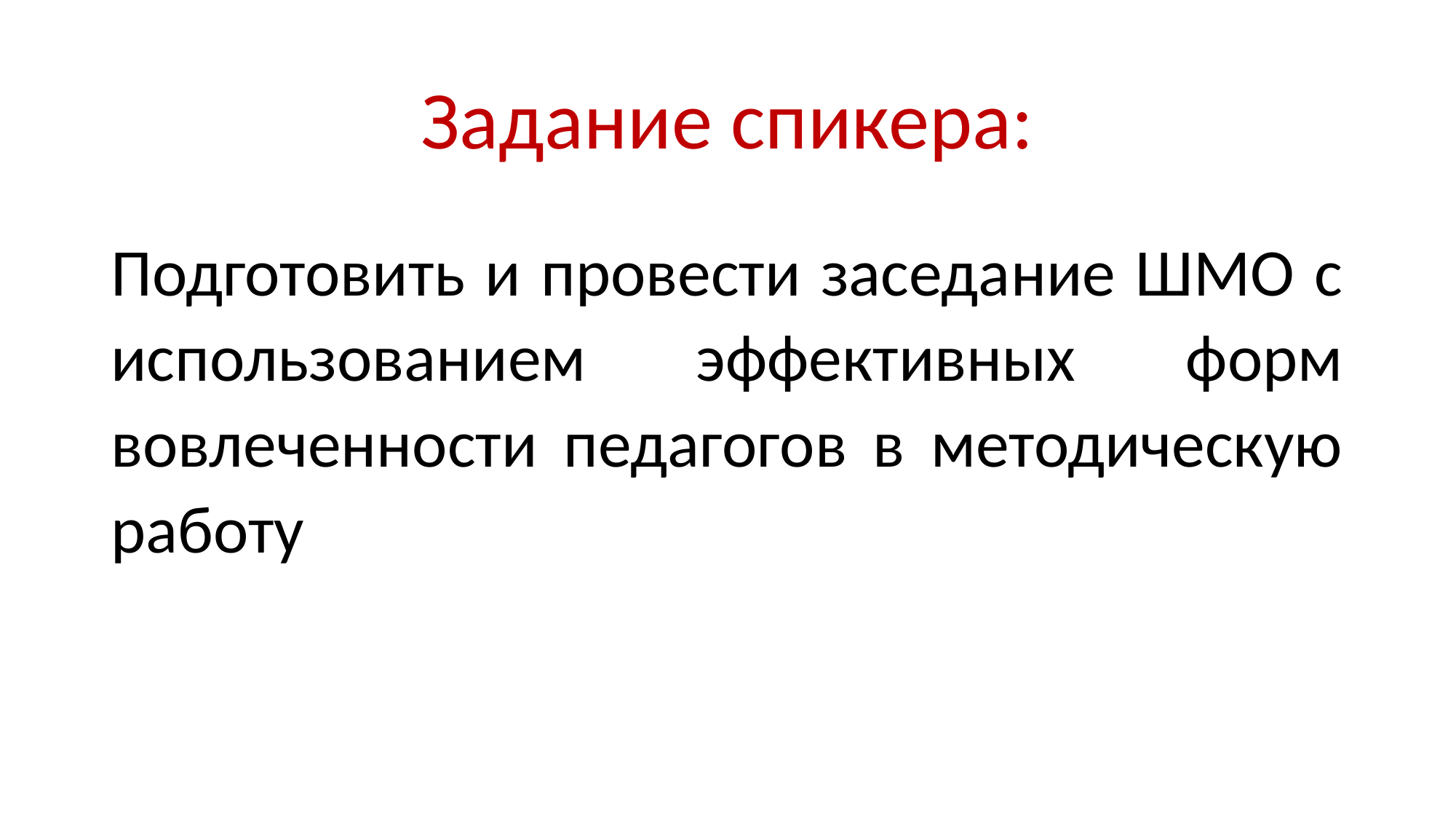

# Задание спикера:
Подготовить и провести заседание ШМО с использованием эффективных форм вовлеченности педагогов в методическую работу